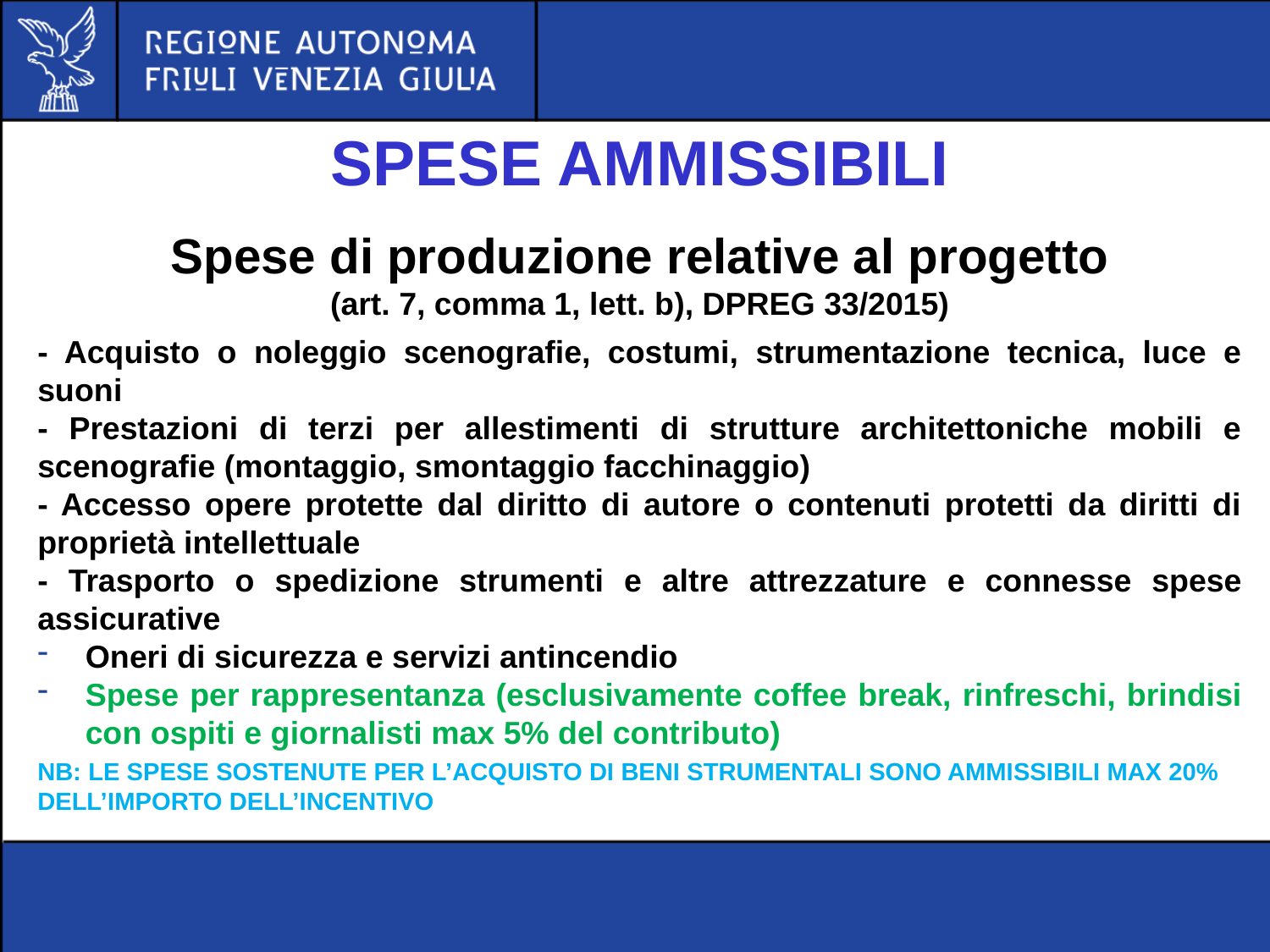

#
SPESE AMMISSIBILI

Spese di produzione relative al progetto
(art. 7, comma 1, lett. b), DPREG 33/2015)
- Acquisto o noleggio scenografie, costumi, strumentazione tecnica, luce e suoni
- Prestazioni di terzi per allestimenti di strutture architettoniche mobili e scenografie (montaggio, smontaggio facchinaggio)
- Accesso opere protette dal diritto di autore o contenuti protetti da diritti di proprietà intellettuale
- Trasporto o spedizione strumenti e altre attrezzature e connesse spese assicurative
Oneri di sicurezza e servizi antincendio
Spese per rappresentanza (esclusivamente coffee break, rinfreschi, brindisi con ospiti e giornalisti max 5% del contributo)
NB: LE SPESE SOSTENUTE PER L’ACQUISTO DI BENI STRUMENTALI SONO AMMISSIBILI MAX 20% DELL’IMPORTO DELL’INCENTIVO